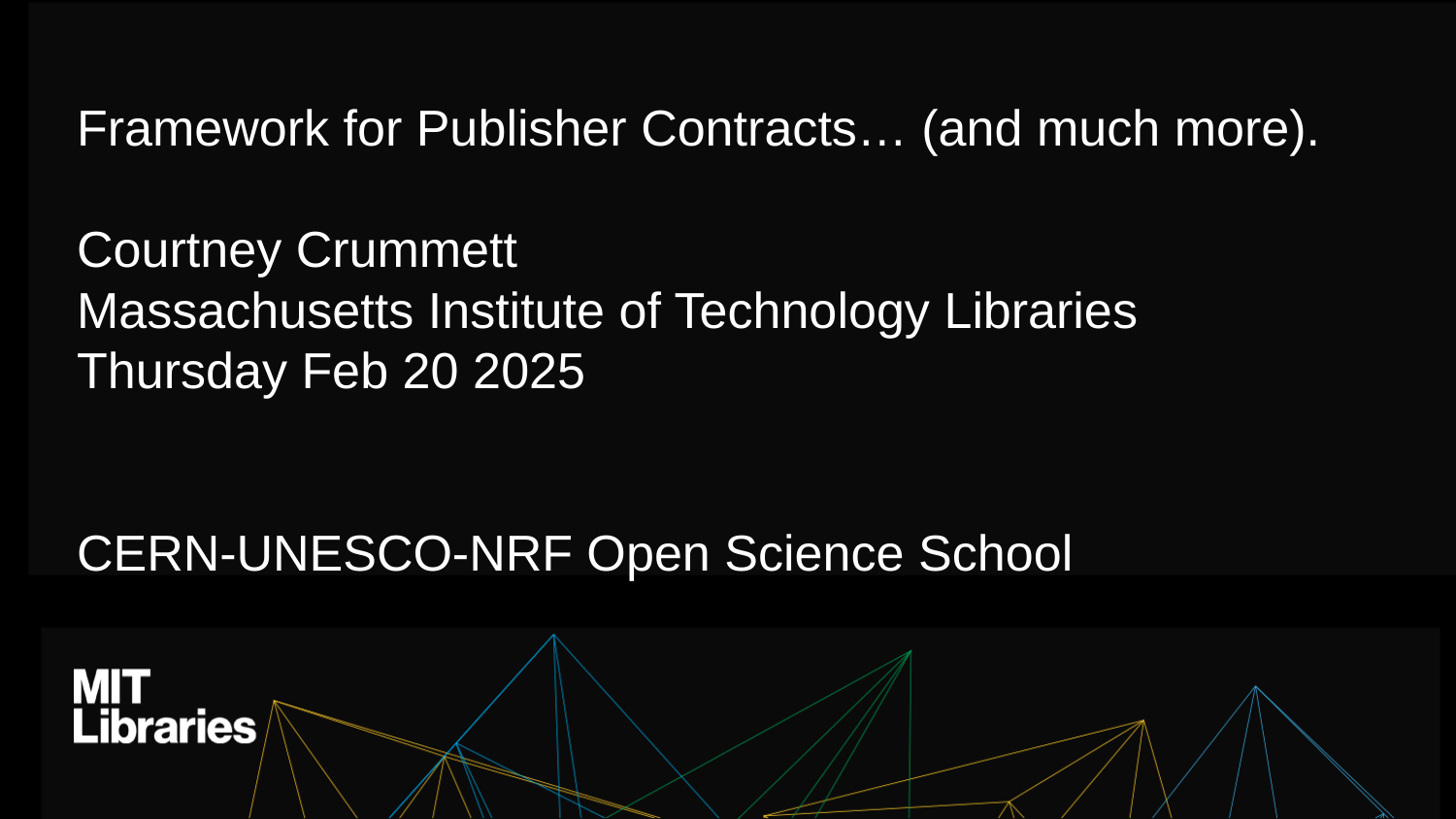

Framework for Publisher Contracts… (and much more).

Courtney Crummett
Massachusetts Institute of Technology Libraries
Thursday Feb 20 2025

CERN-UNESCO-NRF Open Science School